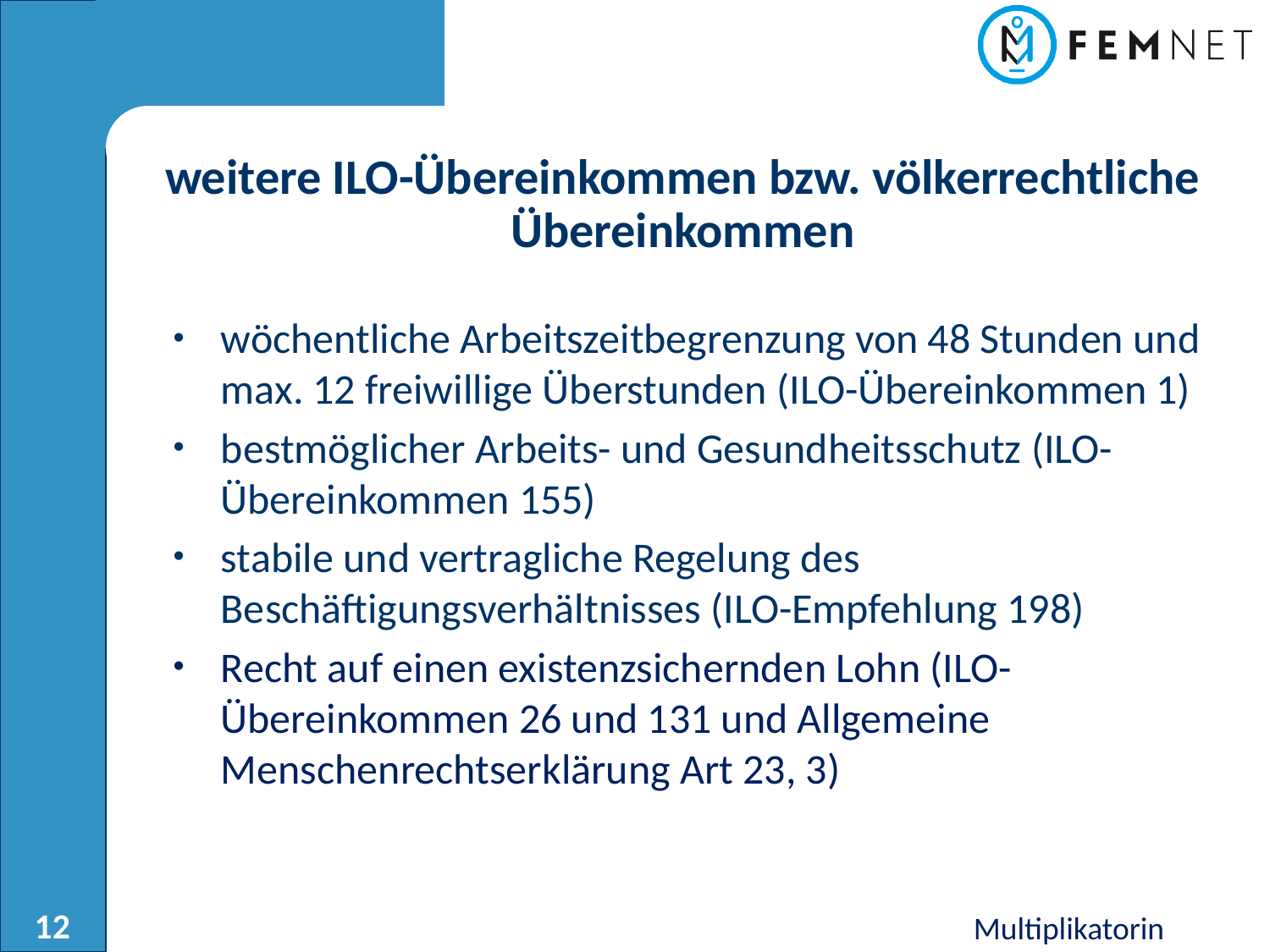

weitere ILO-Übereinkommen bzw. völkerrechtliche Übereinkommen
wöchentliche Arbeitszeitbegrenzung von 48 Stunden und max. 12 freiwillige Überstunden (ILO-Übereinkommen 1)
bestmöglicher Arbeits- und Gesundheitsschutz (ILO-Übereinkommen 155)
stabile und vertragliche Regelung des Beschäftigungsverhältnisses (ILO-Empfehlung 198)
Recht auf einen existenzsichernden Lohn (ILO-Übereinkommen 26 und 131 und Allgemeine Menschenrechtserklärung Art 23, 3)

Multiplikatorin
12